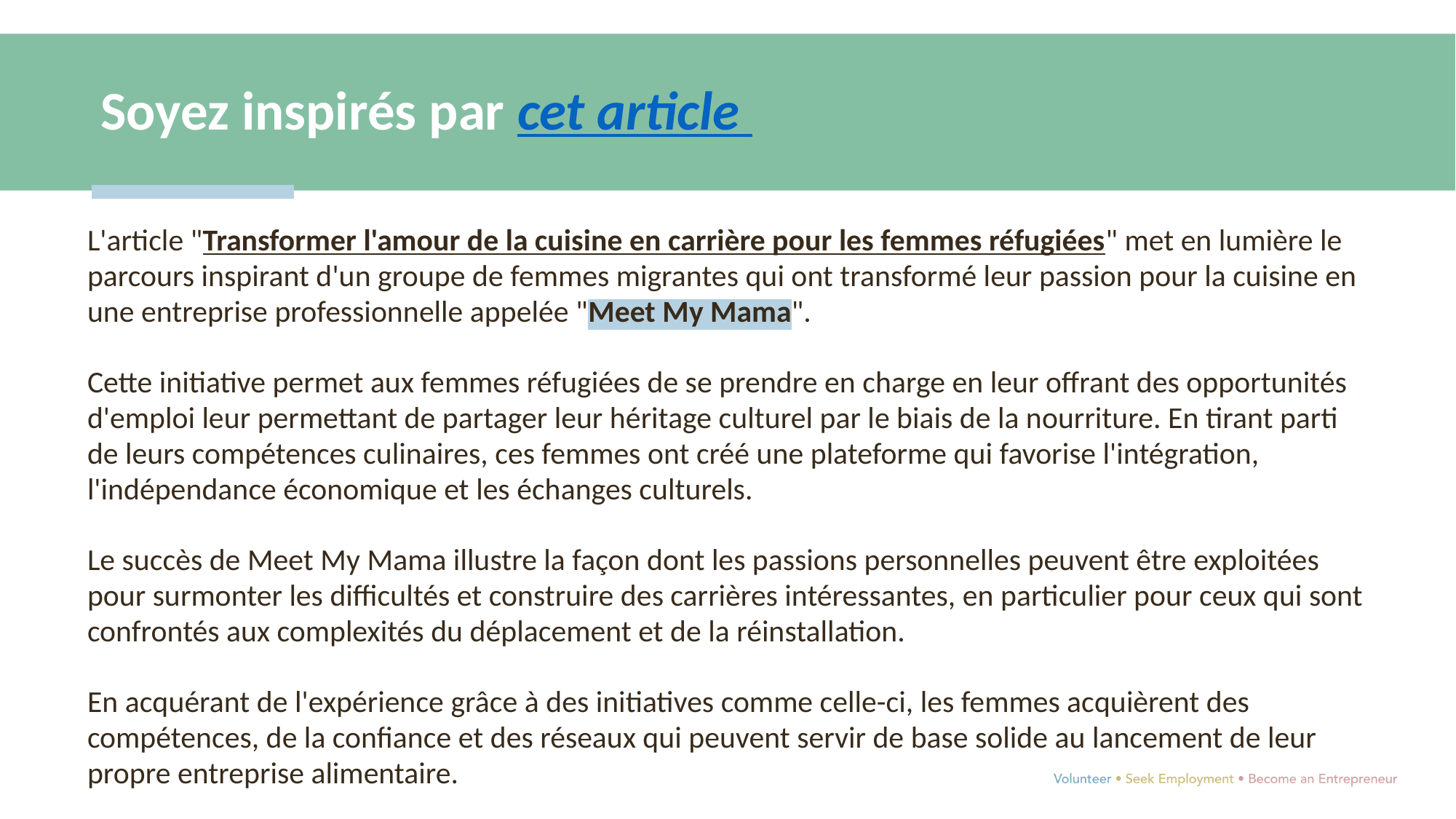

Soyez inspirés par cet article !
L'article "Transformer l'amour de la cuisine en carrière pour les femmes réfugiées" met en lumière le parcours inspirant d'un groupe de femmes migrantes qui ont transformé leur passion pour la cuisine en une entreprise professionnelle appelée "Meet My Mama".

Cette initiative permet aux femmes réfugiées de se prendre en charge en leur offrant des opportunités d'emploi leur permettant de partager leur héritage culturel par le biais de la nourriture. En tirant parti de leurs compétences culinaires, ces femmes ont créé une plateforme qui favorise l'intégration, l'indépendance économique et les échanges culturels.

Le succès de Meet My Mama illustre la façon dont les passions personnelles peuvent être exploitées pour surmonter les difficultés et construire des carrières intéressantes, en particulier pour ceux qui sont confrontés aux complexités du déplacement et de la réinstallation.
En acquérant de l'expérience grâce à des initiatives comme celle-ci, les femmes acquièrent des compétences, de la confiance et des réseaux qui peuvent servir de base solide au lancement de leur propre entreprise alimentaire.